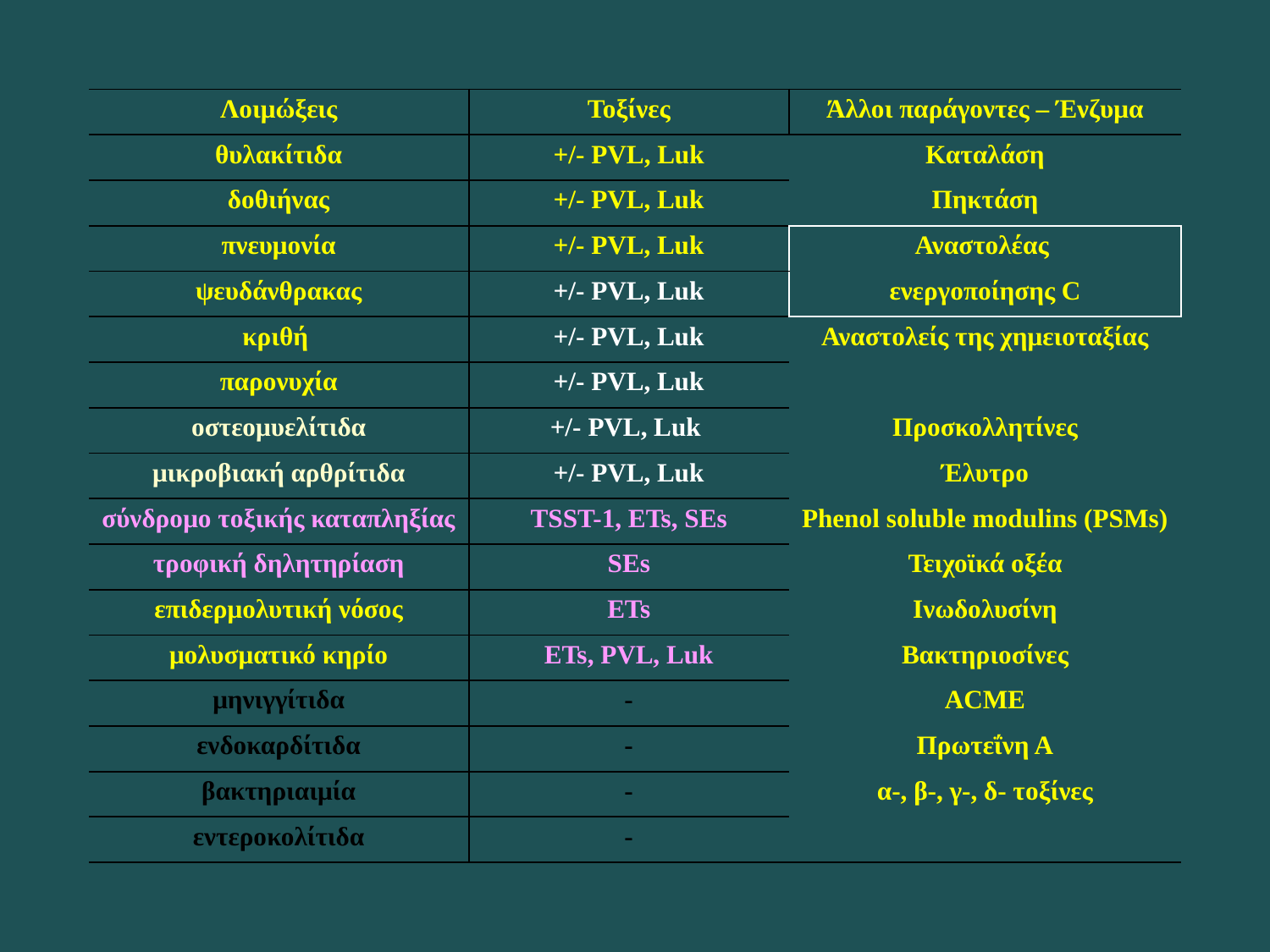

| Λοιμώξεις | Τοξίνες | Άλλοι παράγοντες – Ένζυμα |
| --- | --- | --- |
| θυλακίτιδα | +/- PVL, Luk | Καταλάση |
| δοθιήνας | +/- PVL, Luk | Πηκτάση |
| πνευμονία | +/- PVL, Luk | Αναστολέας |
| ψευδάνθρακας | +/- PVL, Luk | ενεργοποίησης C |
| κριθή | +/- PVL, Luk | Αναστολείς της χημειοταξίας |
| παρονυχία | +/- PVL, Luk |  |
| οστεομυελίτιδα | +/- PVL, Luk | Προσκολλητίνες |
| μικροβιακή αρθρίτιδα | +/- PVL, Luk | Έλυτρο |
| σύνδρομο τοξικής καταπληξίας | TSST-1, ETs, SEs | Phenol soluble modulins (PSMs) |
| τροφική δηλητηρίαση | SEs | Τειχοϊκά οξέα |
| επιδερμολυτική νόσος | ETs | Ινωδολυσίνη |
| μολυσματικό κηρίο | ETs, PVL, Luk | Βακτηριοσίνες |
| μηνιγγίτιδα | - | ACME |
| ενδοκαρδίτιδα | - | Πρωτεΐνη Α |
| βακτηριαιμία | - | α-, β-, γ-, δ- τοξίνες |
| εντεροκολίτιδα | - |  |